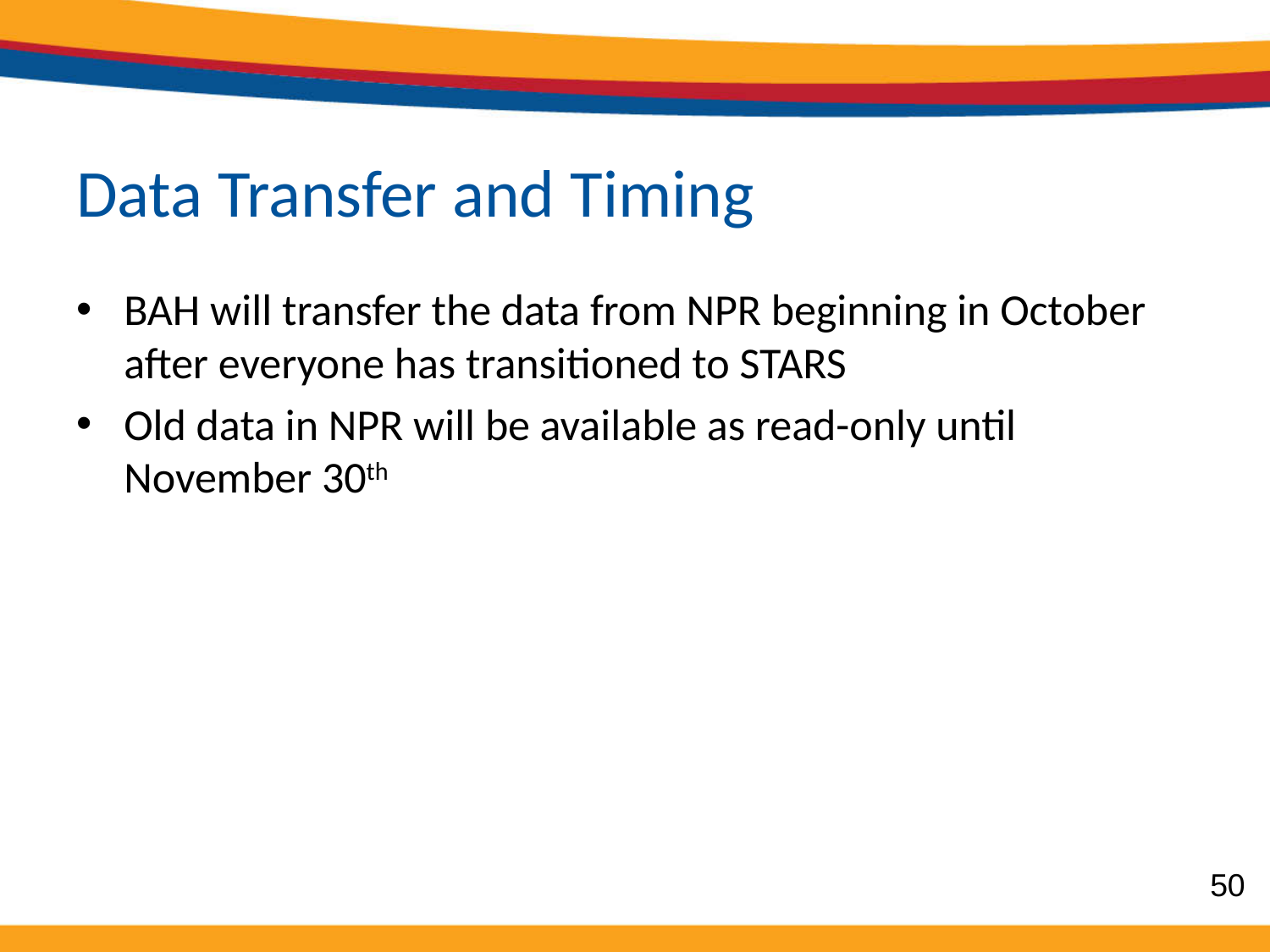

# Data Transfer and Timing
BAH will transfer the data from NPR beginning in October after everyone has transitioned to STARS
Old data in NPR will be available as read-only until November 30th

50